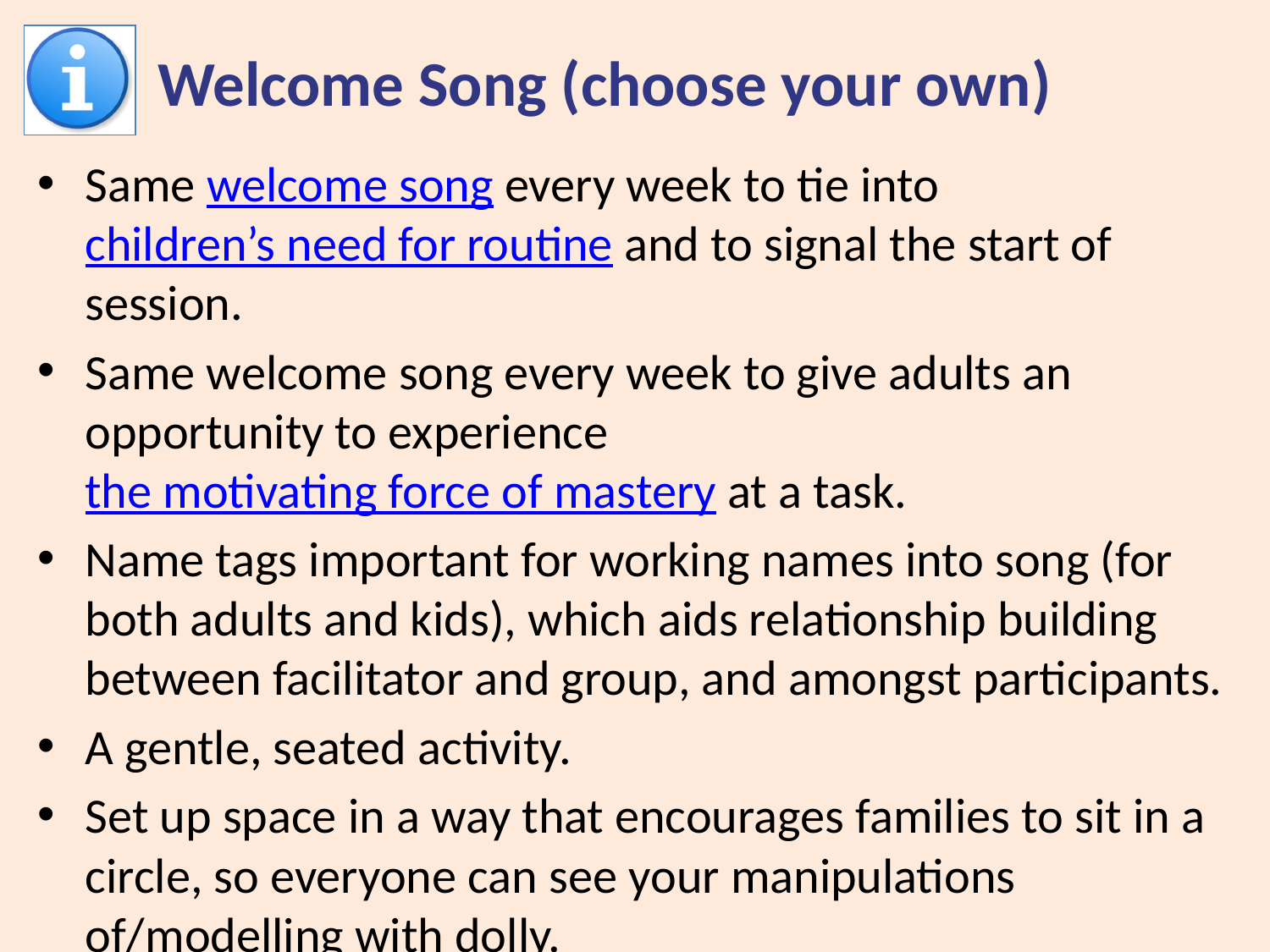

# Welcome Song (choose your own)
Same welcome song every week to tie into children’s need for routine and to signal the start of session.
Same welcome song every week to give adults an opportunity to experience the motivating force of mastery at a task.
Name tags important for working names into song (for both adults and kids), which aids relationship building between facilitator and group, and amongst participants.
A gentle, seated activity.
Set up space in a way that encourages families to sit in a circle, so everyone can see your manipulations of/modelling with dolly.